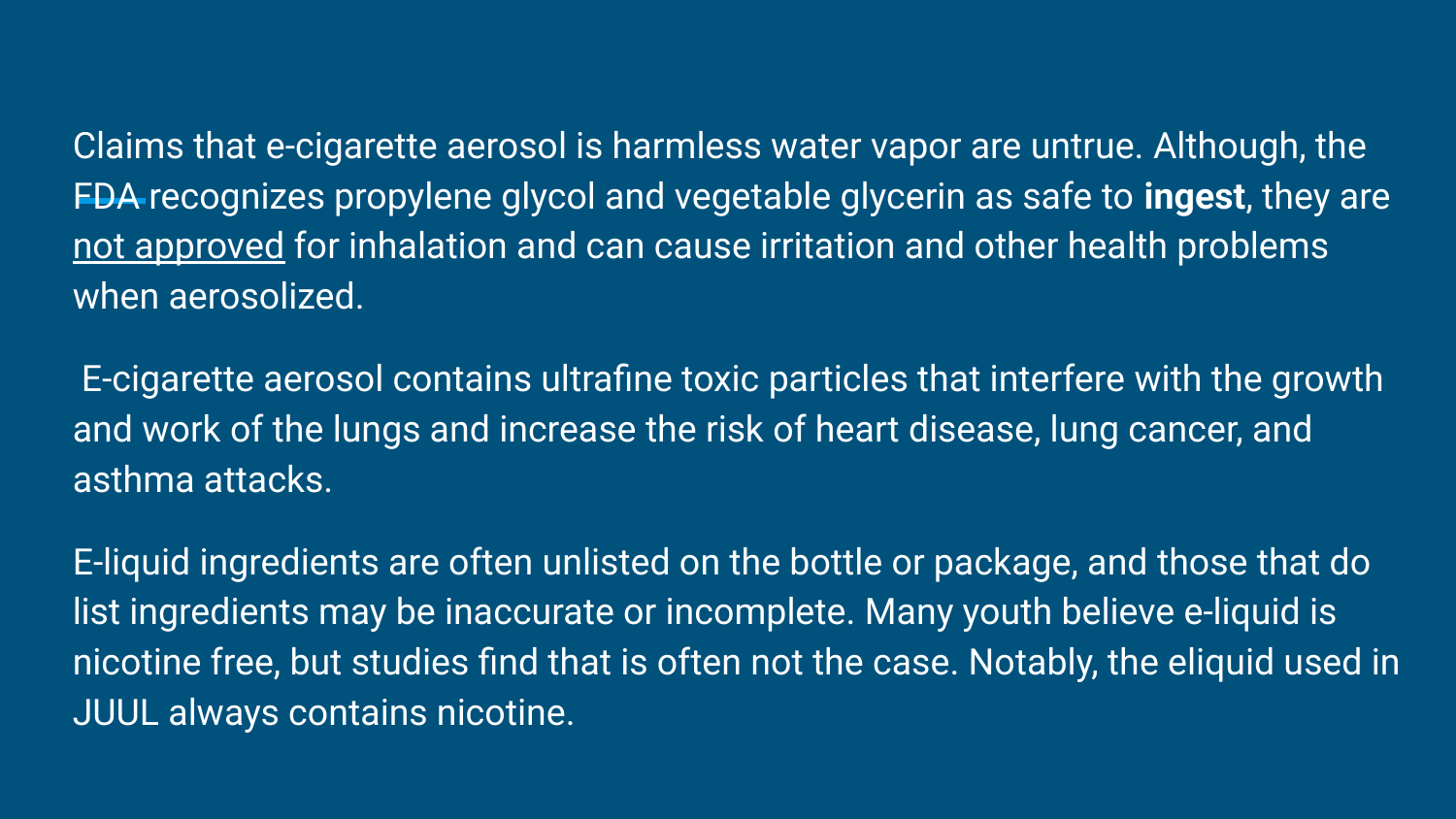

Claims that e-cigarette aerosol is harmless water vapor are untrue. Although, the FDA recognizes propylene glycol and vegetable glycerin as safe to ingest, they are not approved for inhalation and can cause irritation and other health problems when aerosolized.
 E-cigarette aerosol contains ultrafine toxic particles that interfere with the growth and work of the lungs and increase the risk of heart disease, lung cancer, and asthma attacks.
E-liquid ingredients are often unlisted on the bottle or package, and those that do list ingredients may be inaccurate or incomplete. Many youth believe e-liquid is nicotine free, but studies find that is often not the case. Notably, the eliquid used in JUUL always contains nicotine.